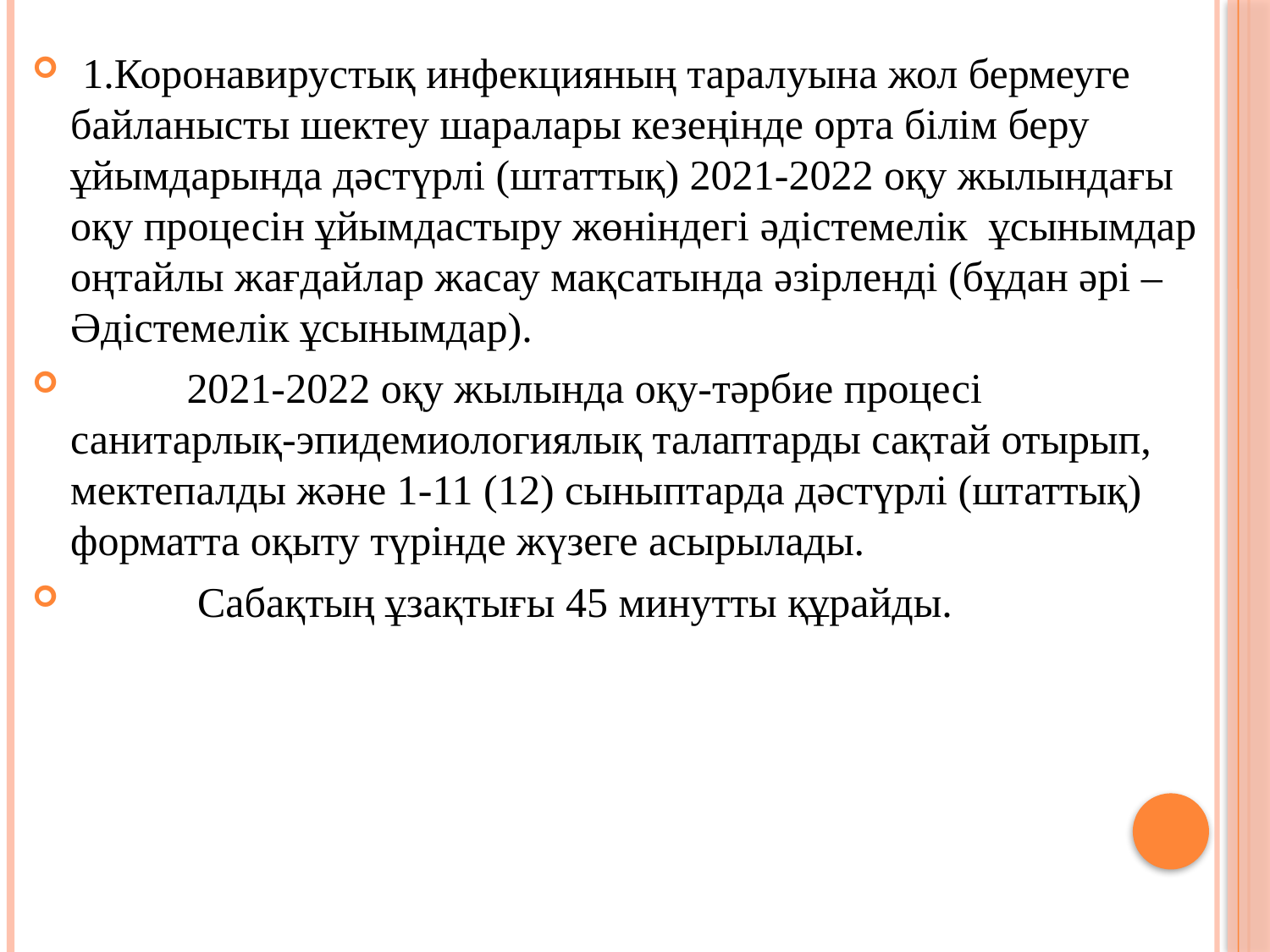

1.Коронавирустық инфекцияның таралуына жол бермеуге байланысты шектеу шаралары кезеңінде орта білім беру ұйымдарында дәстүрлі (штаттық) 2021-2022 оқу жылындағы оқу процесін ұйымдастыру жөніндегі әдістемелік  ұсынымдар оңтайлы жағдайлар жасау мақсатында әзірленді (бұдан әрі – Әдістемелік ұсынымдар).
           2021-2022 оқу жылында оқу-тәрбие процесі санитарлық-эпидемиологиялық талаптарды сақтай отырып, мектепалды және 1-11 (12) сыныптарда дәстүрлі (штаттық) форматта оқыту түрінде жүзеге асырылады.
	Сабақтың ұзақтығы 45 минутты құрайды.